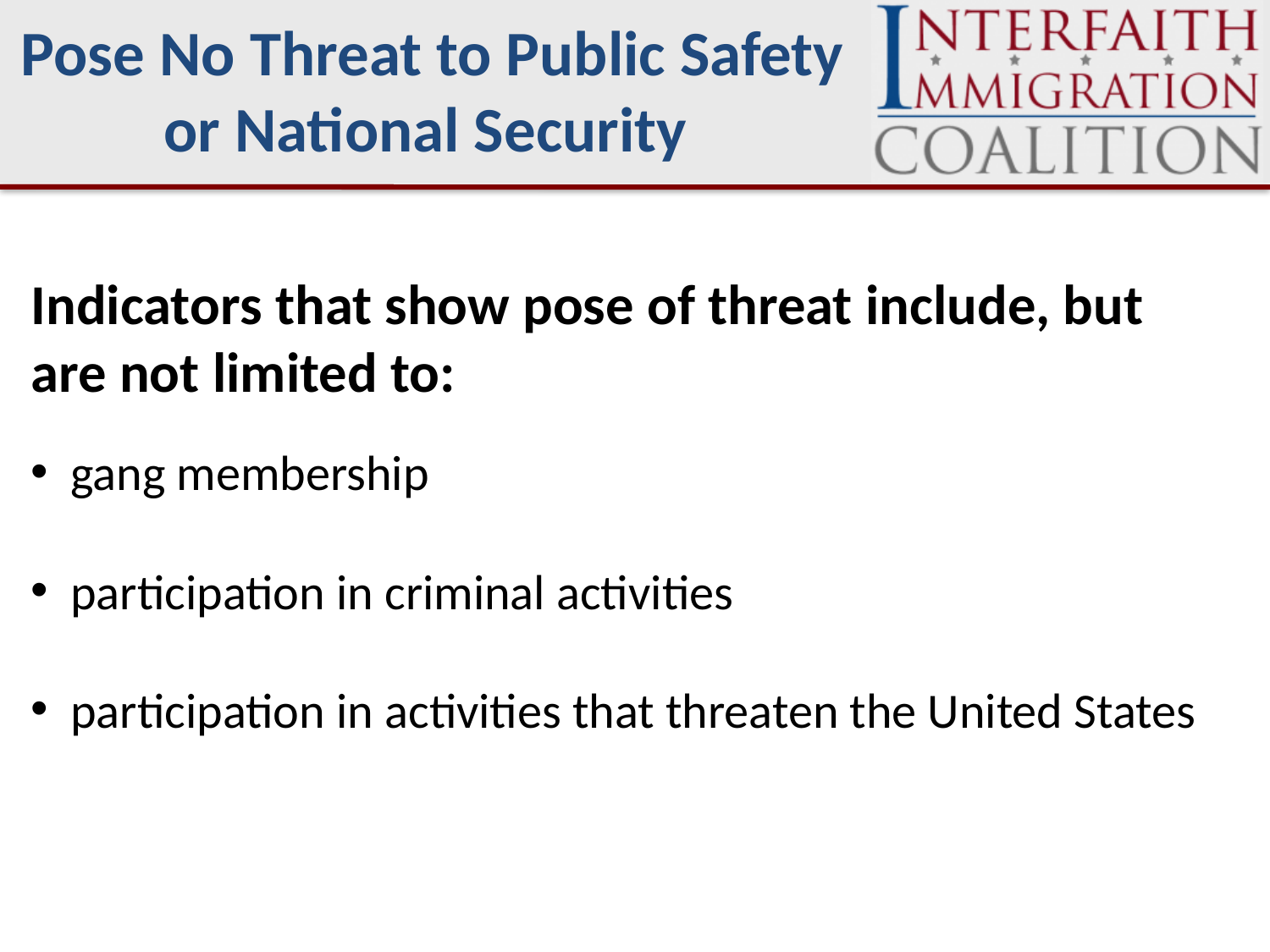

# Pose No Threat to Public Safety or National Security
Indicators that show pose of threat include, but are not limited to:

gang membership

participation in criminal activities

participation in activities that threaten the United States